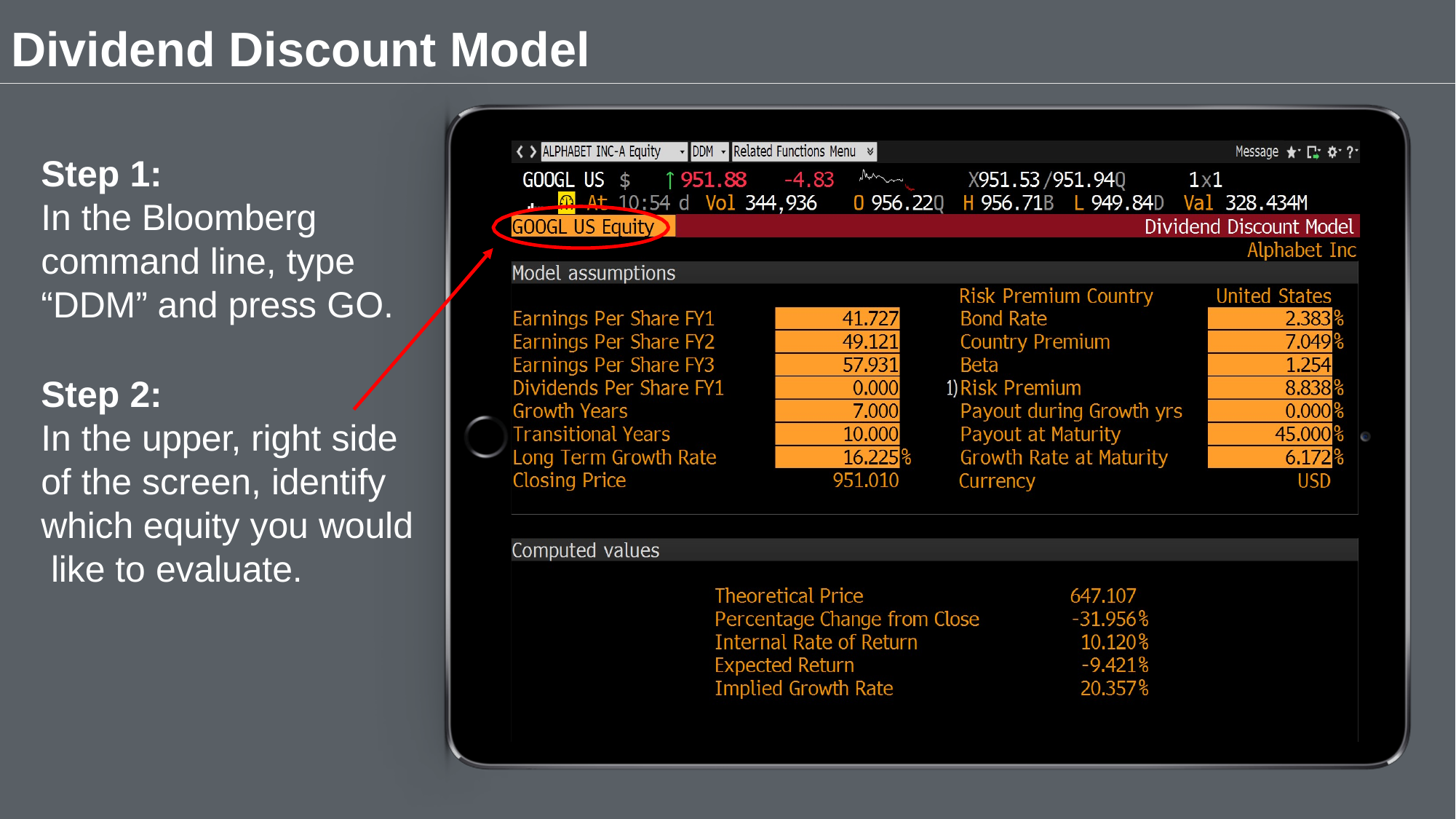

# Dividend Discount Model

Step 1:
In the Bloomberg  command line, type  “DDM” and press GO.

Step 2:
In the upper, right side  of the screen, identify  which equity you would  like to evaluate.